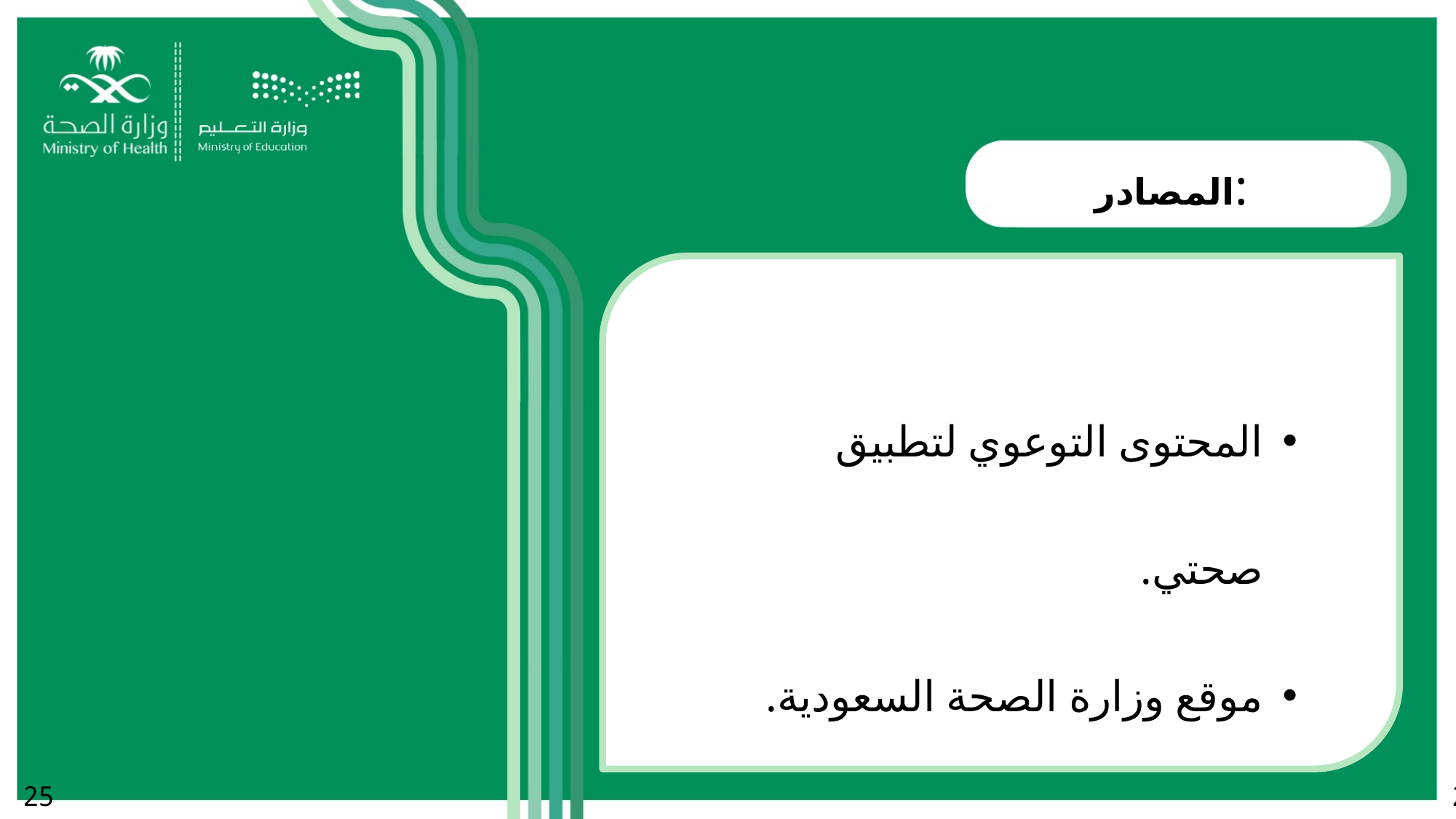

:المصادر
المحتوى التوعوي لتطبيق صحتي.
موقع وزارة الصحة السعودية.